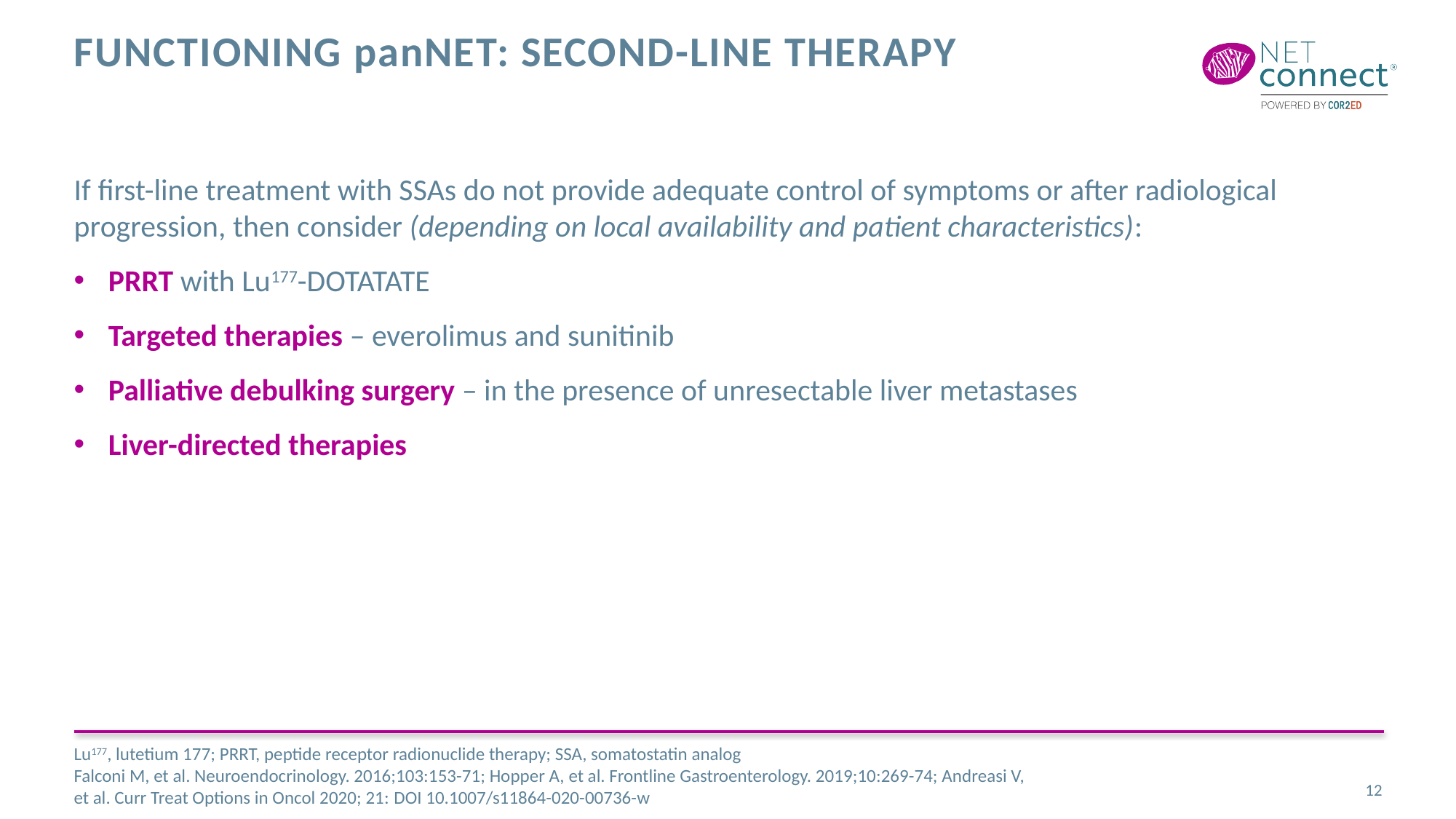

# Functioning panNET: Second-line therapy
If first-line treatment with SSAs do not provide adequate control of symptoms or after radiological progression, then consider (depending on local availability and patient characteristics):
PRRT with Lu177-DOTATATE
Targeted therapies – everolimus and sunitinib
Palliative debulking surgery – in the presence of unresectable liver metastases
Liver-directed therapies

Lu177, lutetium 177; PRRT, peptide receptor radionuclide therapy; SSA, somatostatin analog
Falconi M, et al. Neuroendocrinology. 2016;103:153-71; Hopper A, et al. Frontline Gastroenterology. 2019;10:269-74; Andreasi V, et al. Curr Treat Options in Oncol 2020; 21: DOI 10.1007/s11864-020-00736-w
12